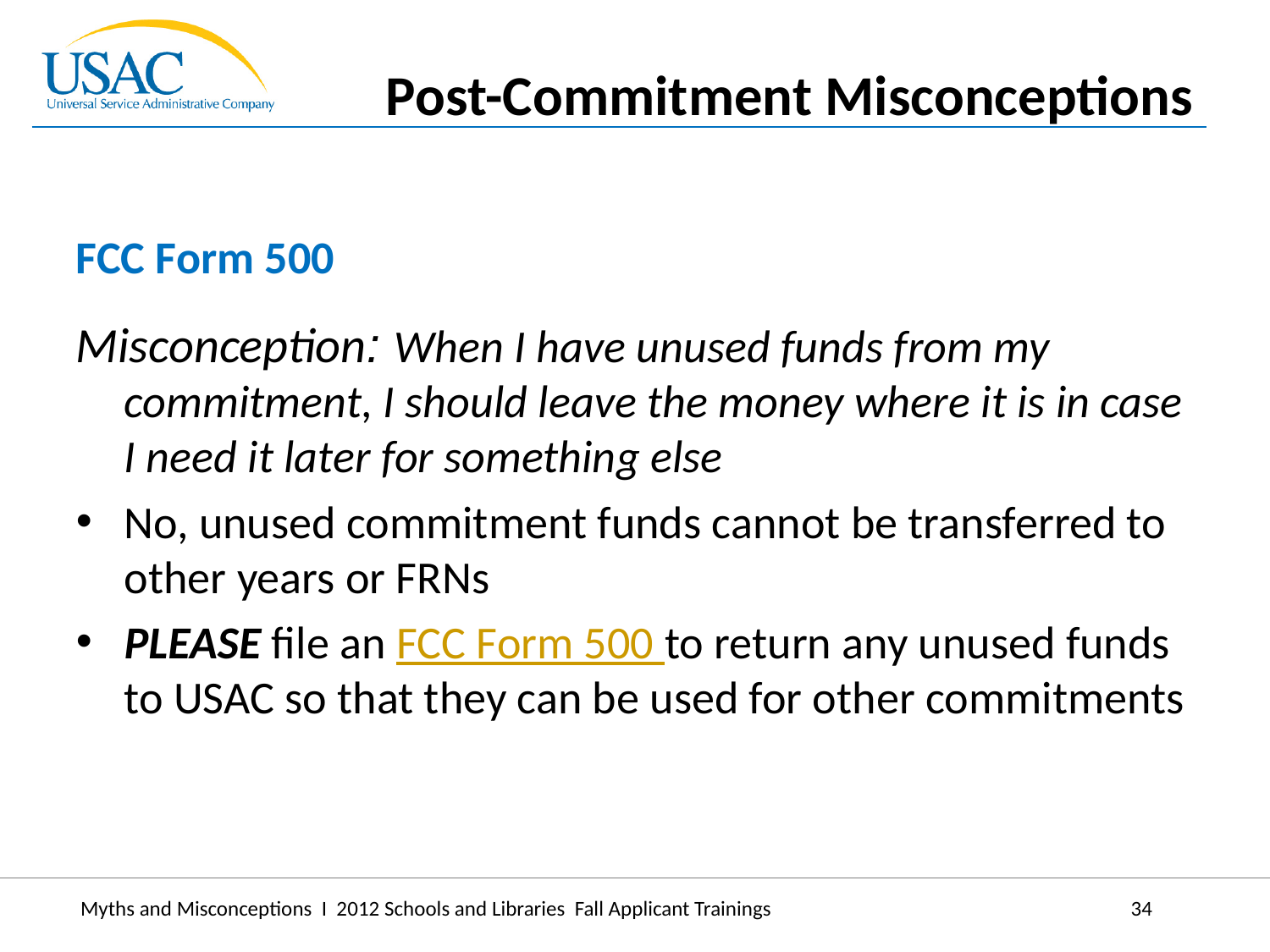

Post-Commitment Misconceptions
FCC Form 500
Misconception: When I have unused funds from my commitment, I should leave the money where it is in case I need it later for something else
No, unused commitment funds cannot be transferred to other years or FRNs
PLEASE file an FCC Form 500 to return any unused funds to USAC so that they can be used for other commitments